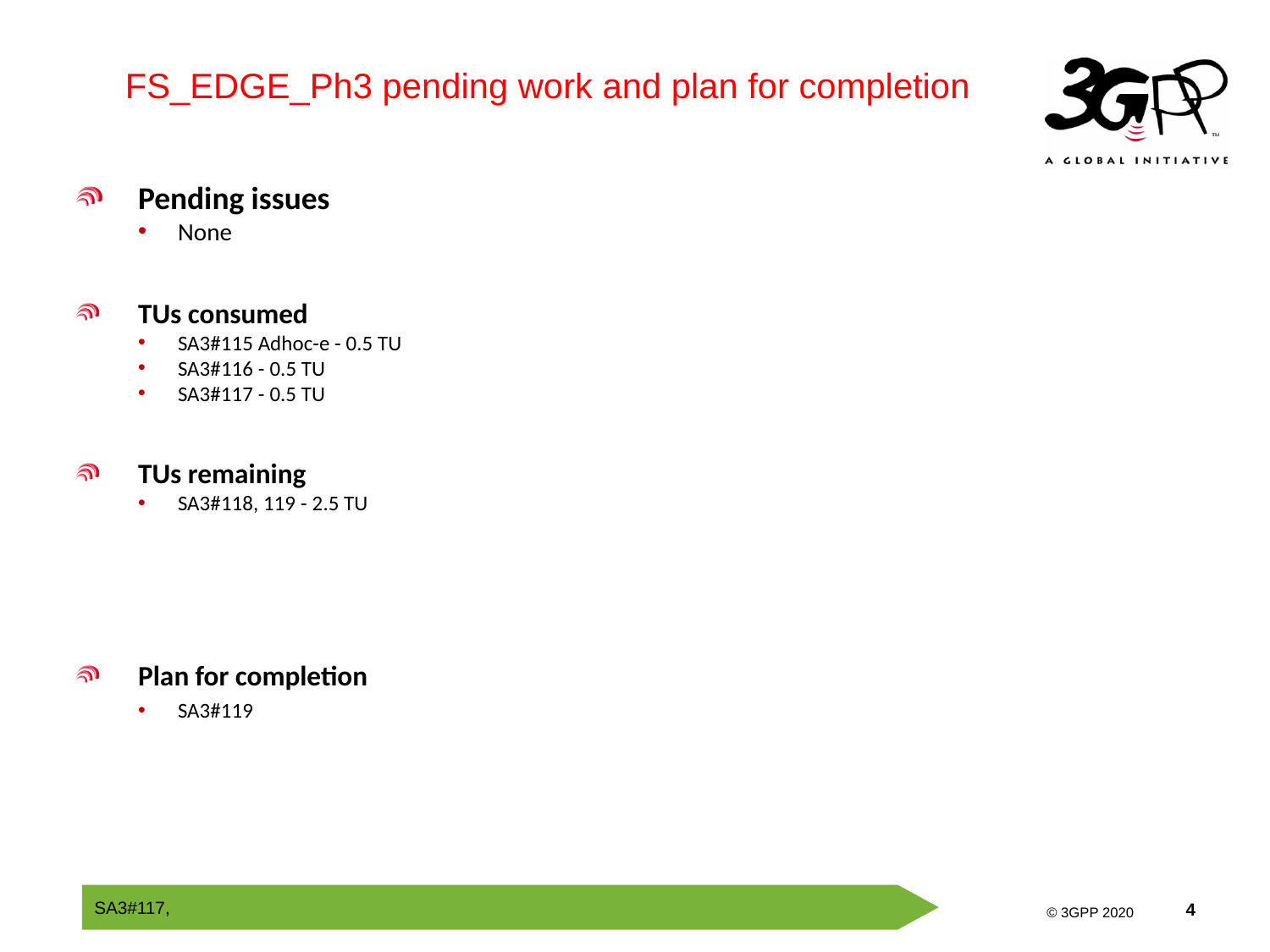

FS_EDGE_Ph3 pending work and plan for completion
Pending issues
None

TUs consumed
SA3#115 Adhoc-e - 0.5 TU
SA3#116 - 0.5 TU
SA3#117 - 0.5 TU

TUs remaining
SA3#118, 119 - 2.5 TU

Plan for completion
SA3#119